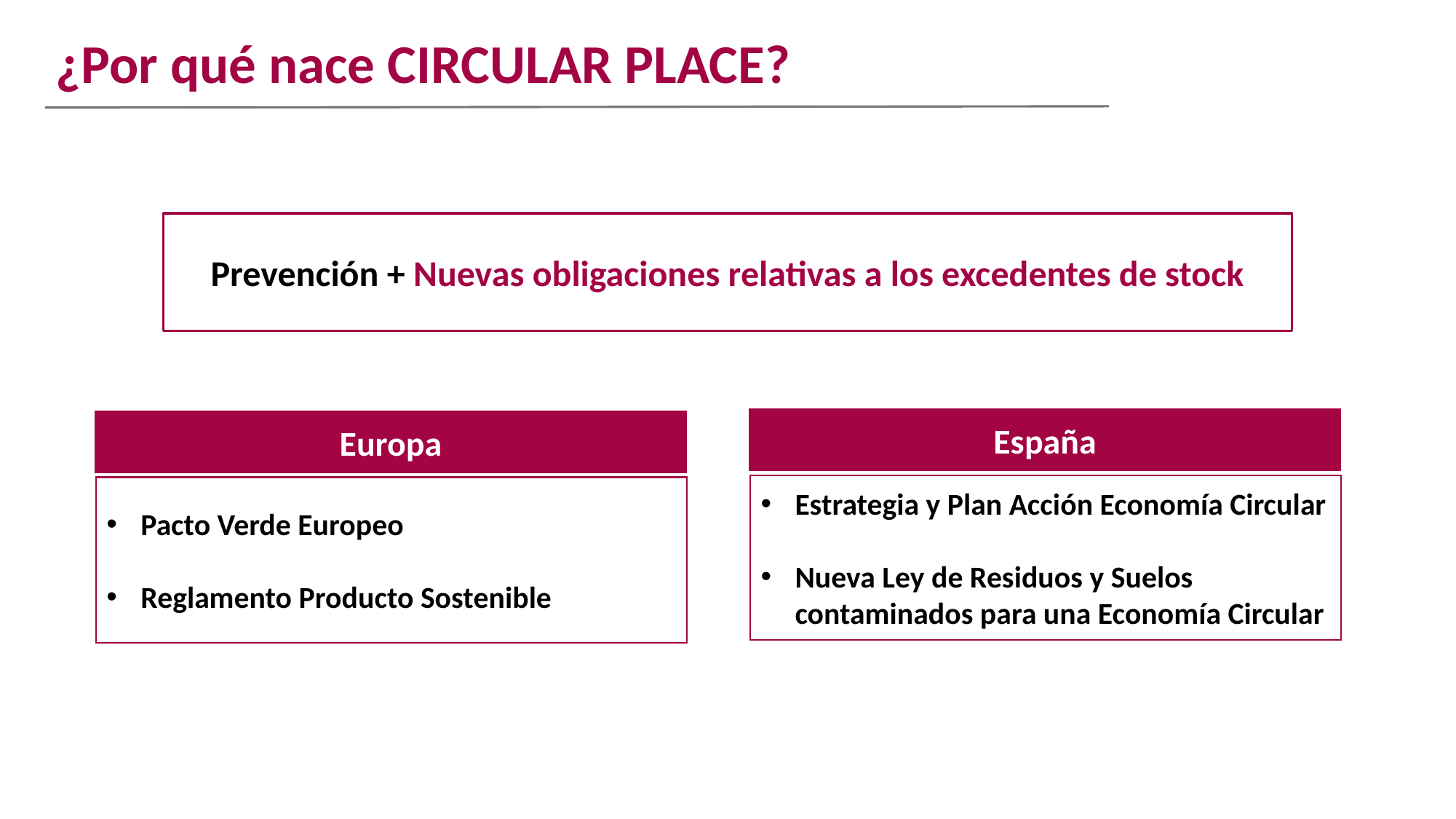

¿Por qué nace CIRCULAR PLACE?
Prevención + Nuevas obligaciones relativas a los excedentes de stock
España
Europa
Estrategia y Plan Acción Economía Circular

Nueva Ley de Residuos y Suelos contaminados para una Economía Circular
Pacto Verde Europeo

Reglamento Producto Sostenible